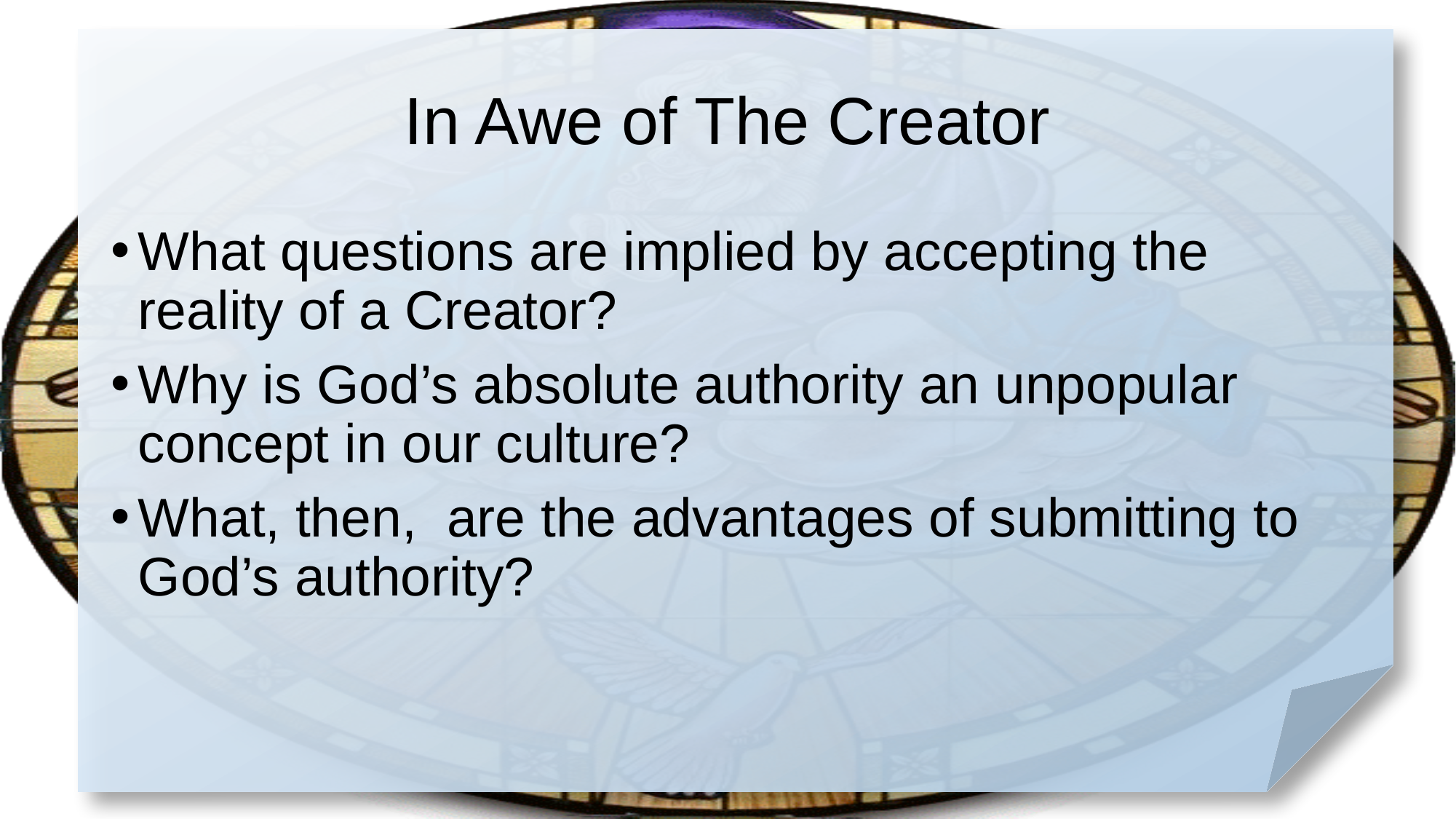

# In Awe of The Creator
What questions are implied by accepting the reality of a Creator?
Why is God’s absolute authority an unpopular concept in our culture?
What, then,  are the advantages of submitting to God’s authority?